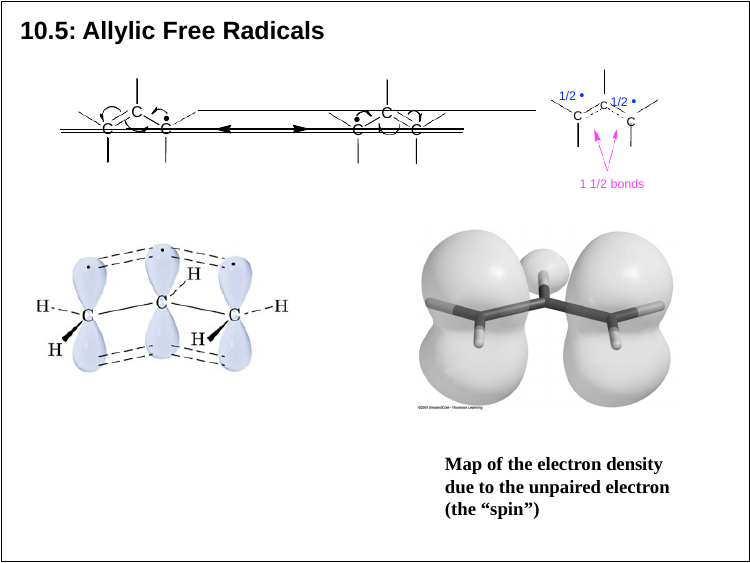

# 10.5: Allylic Free Radicals

1/2 •
C

C 1/2 •
C
C
C
•
•

C
C
C
C
1 1/2 bonds

Map of the electron density  due to the unpaired electron  (the “spin”)